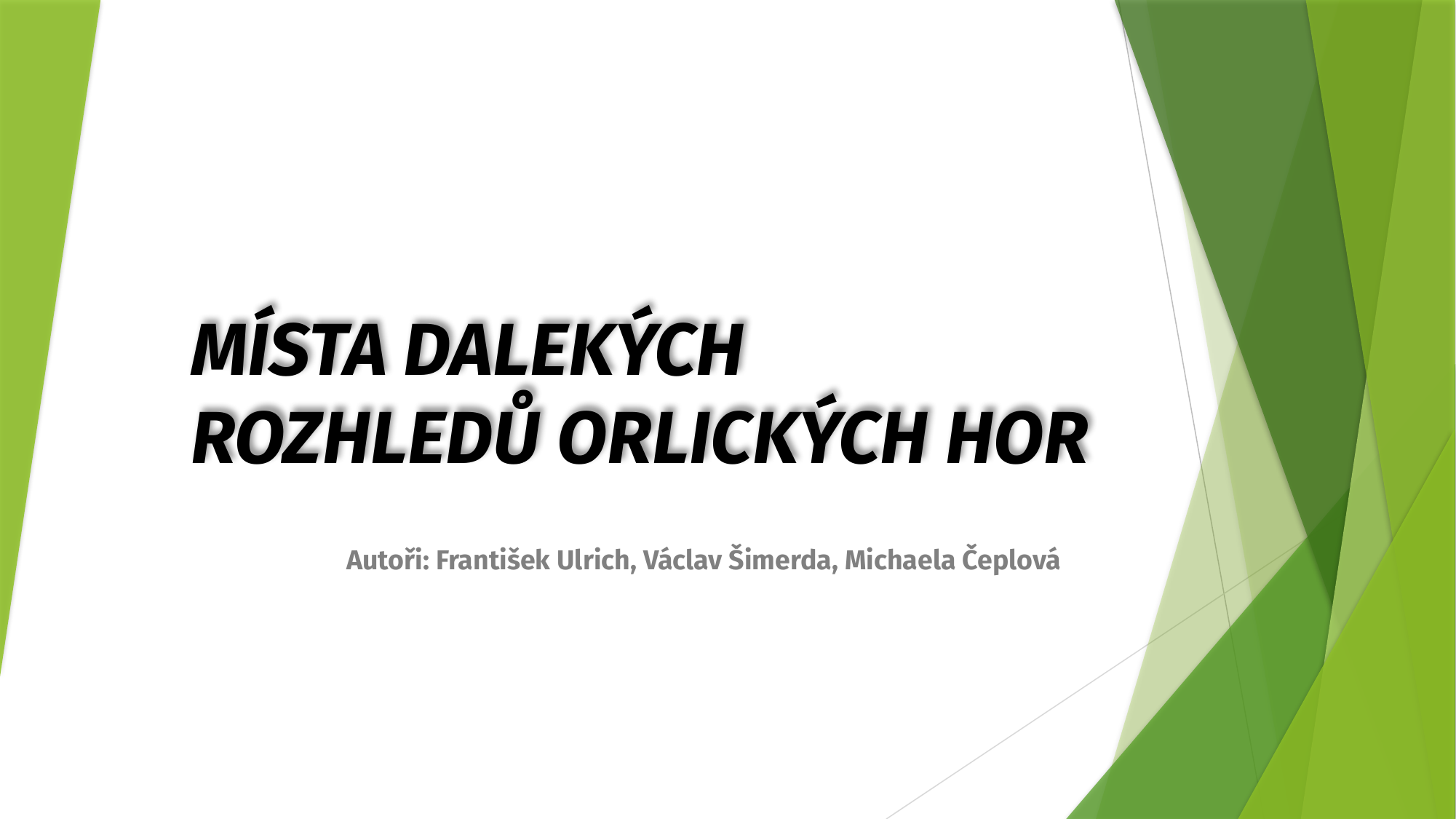

# MÍSTA DALEKÝCH ROZHLEDŮ ORLICKÝCH HOR
Autoři: František Ulrich, Václav Šimerda, Michaela Čeplová